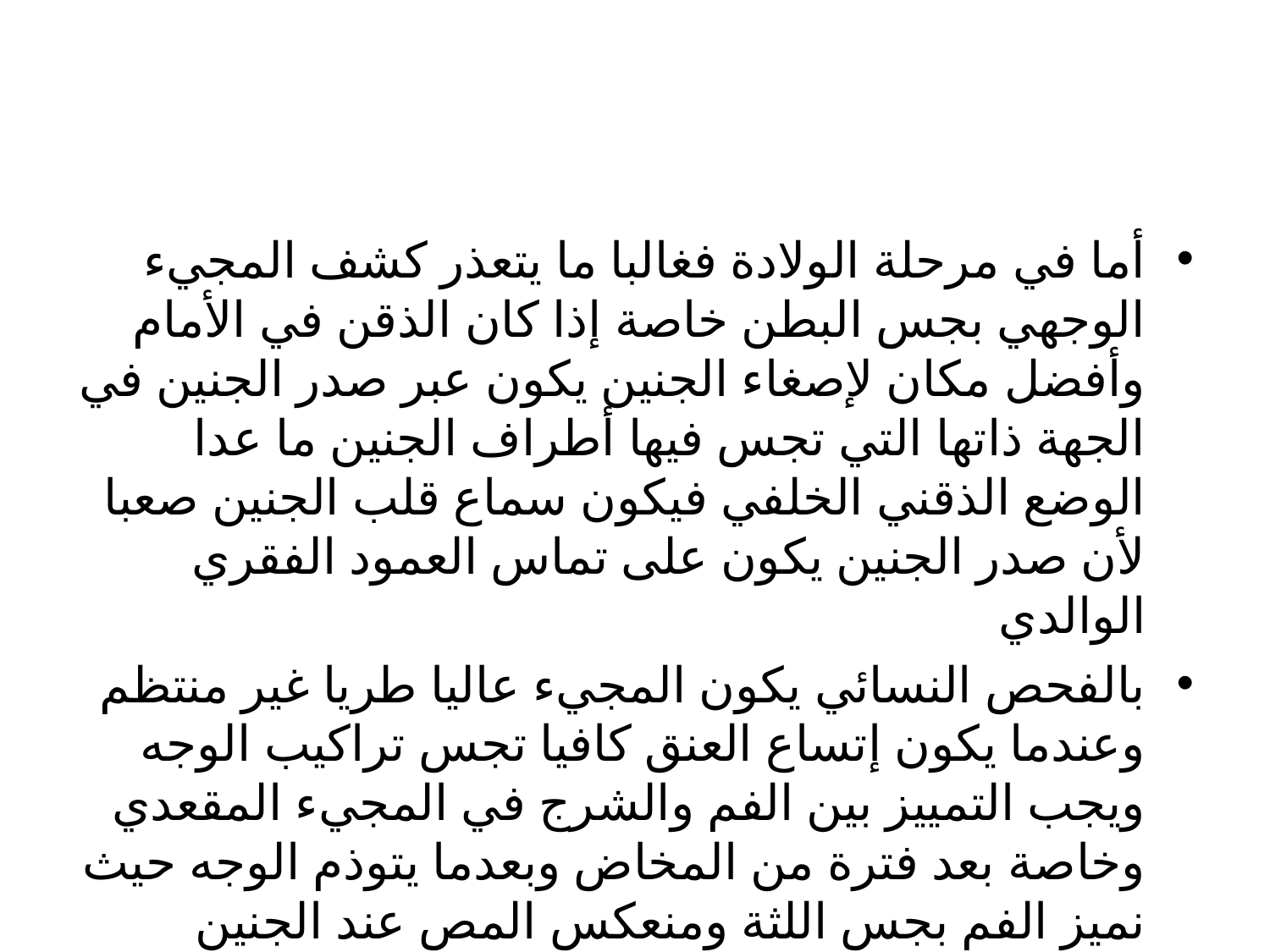

#
أما في مرحلة الولادة فغالبا ما يتعذر كشف المجيء الوجهي بجس البطن خاصة إذا كان الذقن في الأمام وأفضل مكان لإصغاء الجنين يكون عبر صدر الجنين في الجهة ذاتها التي تجس فيها أطراف الجنين ما عدا الوضع الذقني الخلفي فيكون سماع قلب الجنين صعبا لأن صدر الجنين يكون على تماس العمود الفقري الوالدي
بالفحص النسائي يكون المجيء عاليا طريا غير منتظم وعندما يكون إتساع العنق كافيا تجس تراكيب الوجه ويجب التمييز بين الفم والشرج في المجيء المقعدي وخاصة بعد فترة من المخاض وبعدما يتوذم الوجه حيث نميز الفم بجس اللثة ومنعكس المص عند الجنين ويعتمد تشخيص المجيء الوجهي بجس نقطة الإستكشاف وهي ذروة الذقن